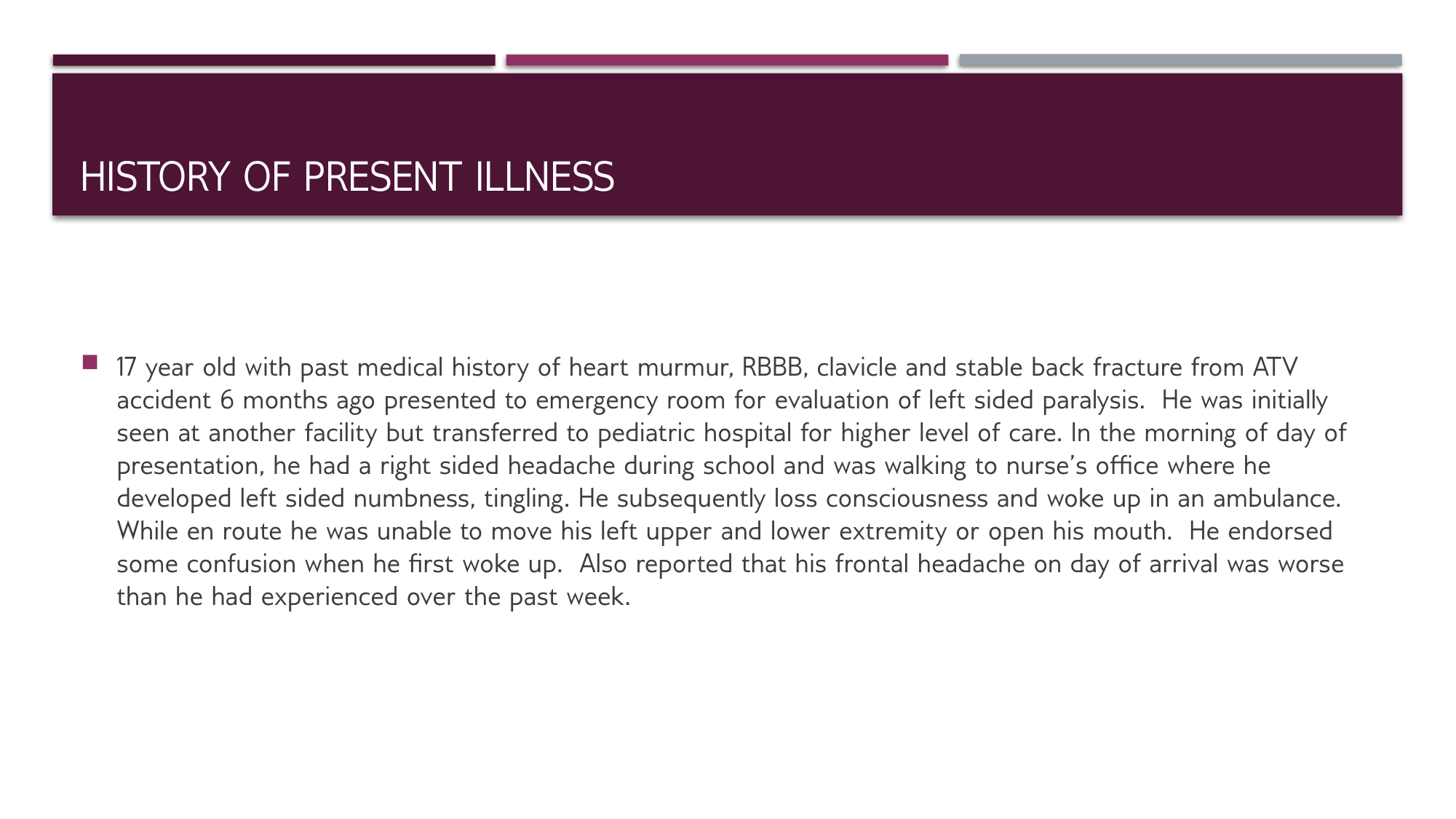

# History of present illness
17 year old with past medical history of heart murmur, RBBB, clavicle and stable back fracture from ATV accident 6 months ago presented to emergency room for evaluation of left sided paralysis.  He was initially seen at another facility but transferred to pediatric hospital for higher level of care. In the morning of day of presentation, he had a right sided headache during school and was walking to nurse’s office where he developed left sided numbness, tingling. He subsequently loss consciousness and woke up in an ambulance. While en route he was unable to move his left upper and lower extremity or open his mouth.  He endorsed some confusion when he first woke up.  Also reported that his frontal headache on day of arrival was worse than he had experienced over the past week.